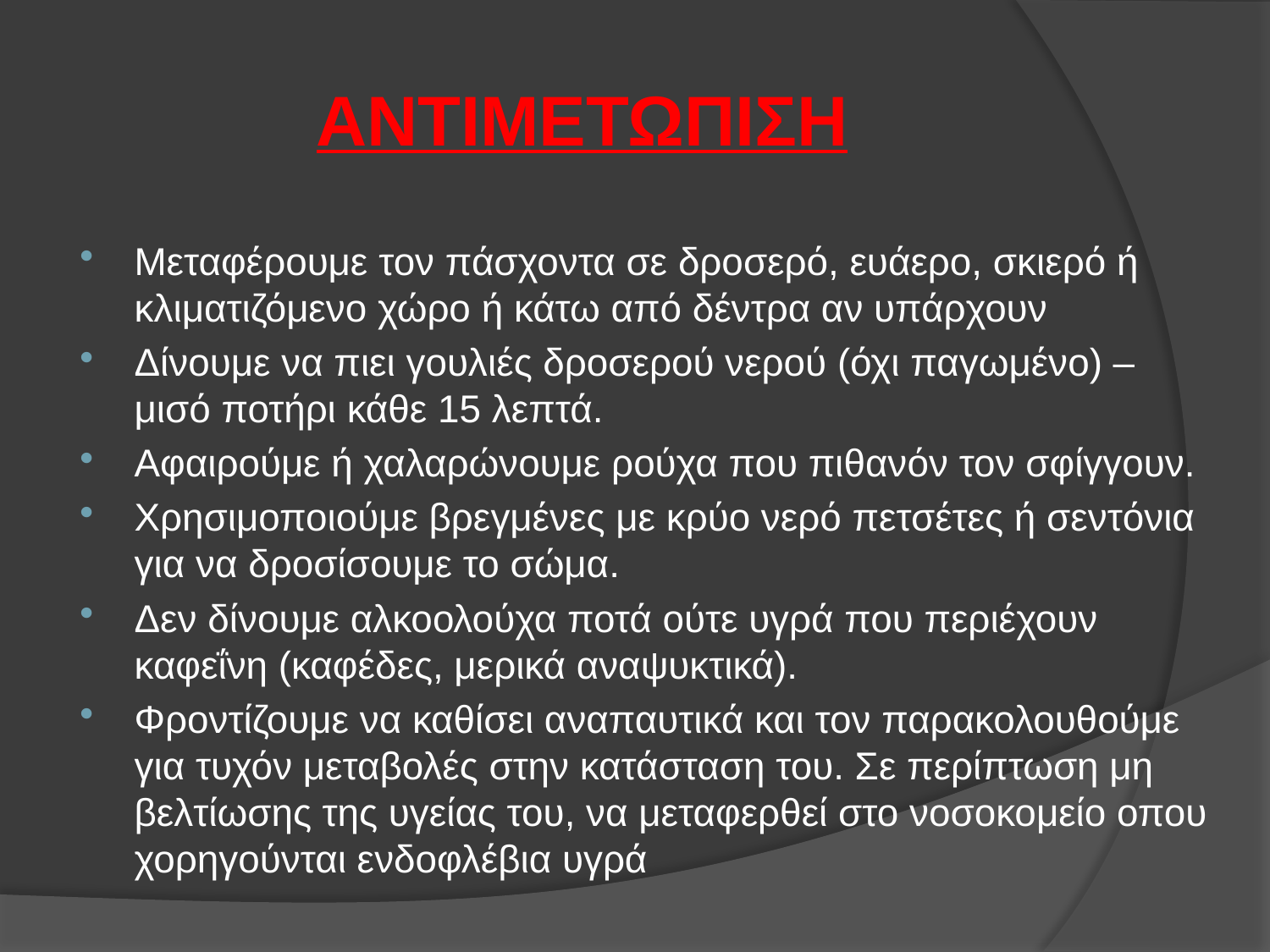

# ΑΝΤΙΜΕΤΩΠΙΣΗ

Μεταφέρουμε τον πάσχοντα σε δροσερό, ευάερο, σκιερό ή κλιματιζόμενο χώρο ή κάτω από δέντρα αν υπάρχουν
Δίνουμε να πιει γουλιές δροσερού νερού (όχι παγωμένο) – μισό ποτήρι κάθε 15 λεπτά.
Αφαιρούμε ή χαλαρώνουμε ρούχα που πιθανόν τον σφίγγουν.
Χρησιμοποιούμε βρεγμένες με κρύο νερό πετσέτες ή σεντόνια για να δροσίσουμε το σώμα.
Δεν δίνουμε αλκοολούχα ποτά ούτε υγρά που περιέχουν καφεΐνη (καφέδες, μερικά αναψυκτικά).
Φροντίζουμε να καθίσει αναπαυτικά και τον παρακολουθούμε για τυχόν μεταβολές στην κατάσταση του. Σε περίπτωση μη βελτίωσης της υγείας του, να μεταφερθεί στο νοσοκομείο οπου χορηγούνται ενδοφλέβια υγρά